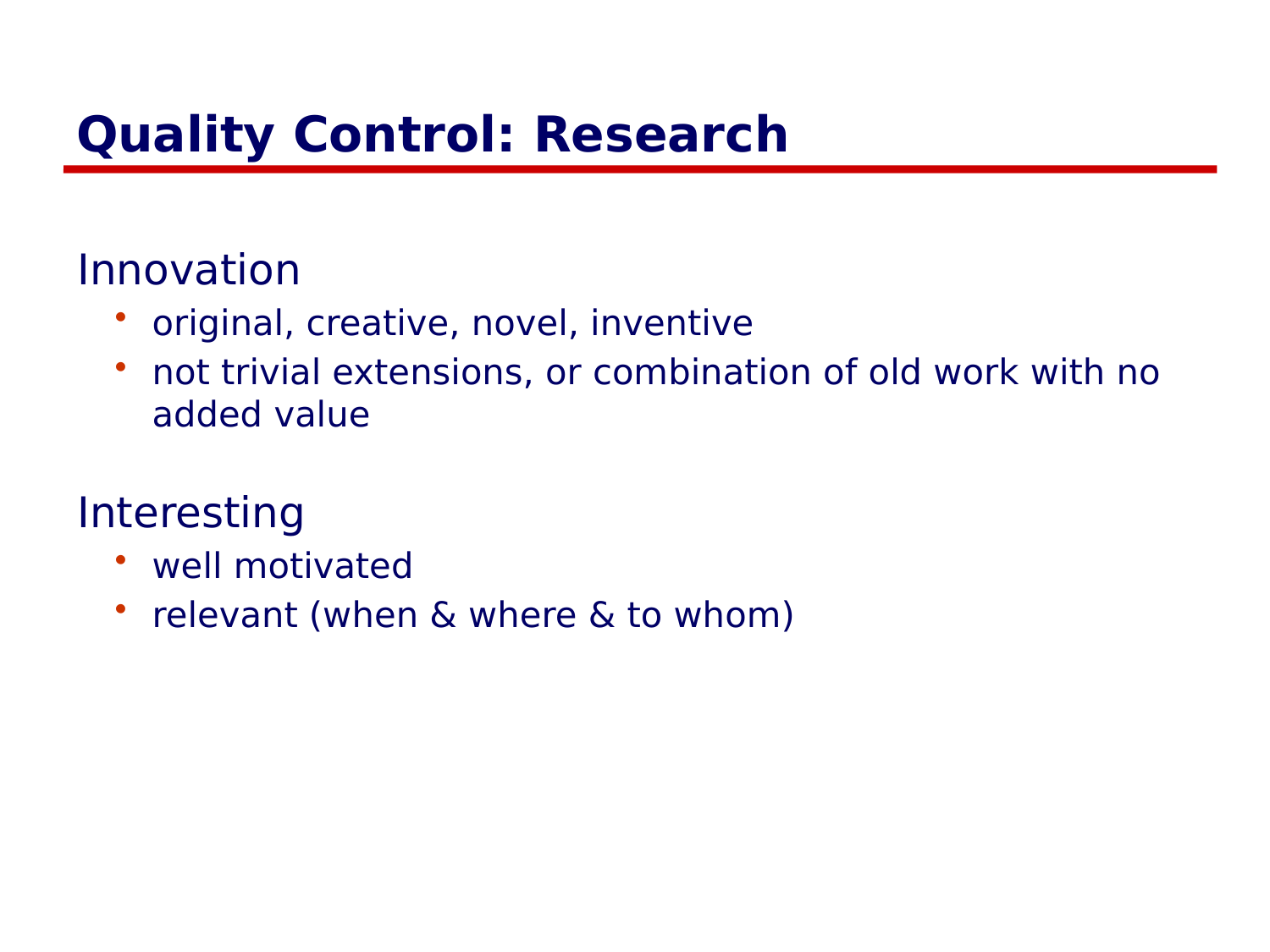

# Quality Control: Research
Innovation
original, creative, novel, inventive
not trivial extensions, or combination of old work with no added value
Interesting
well motivated
relevant (when & where & to whom)